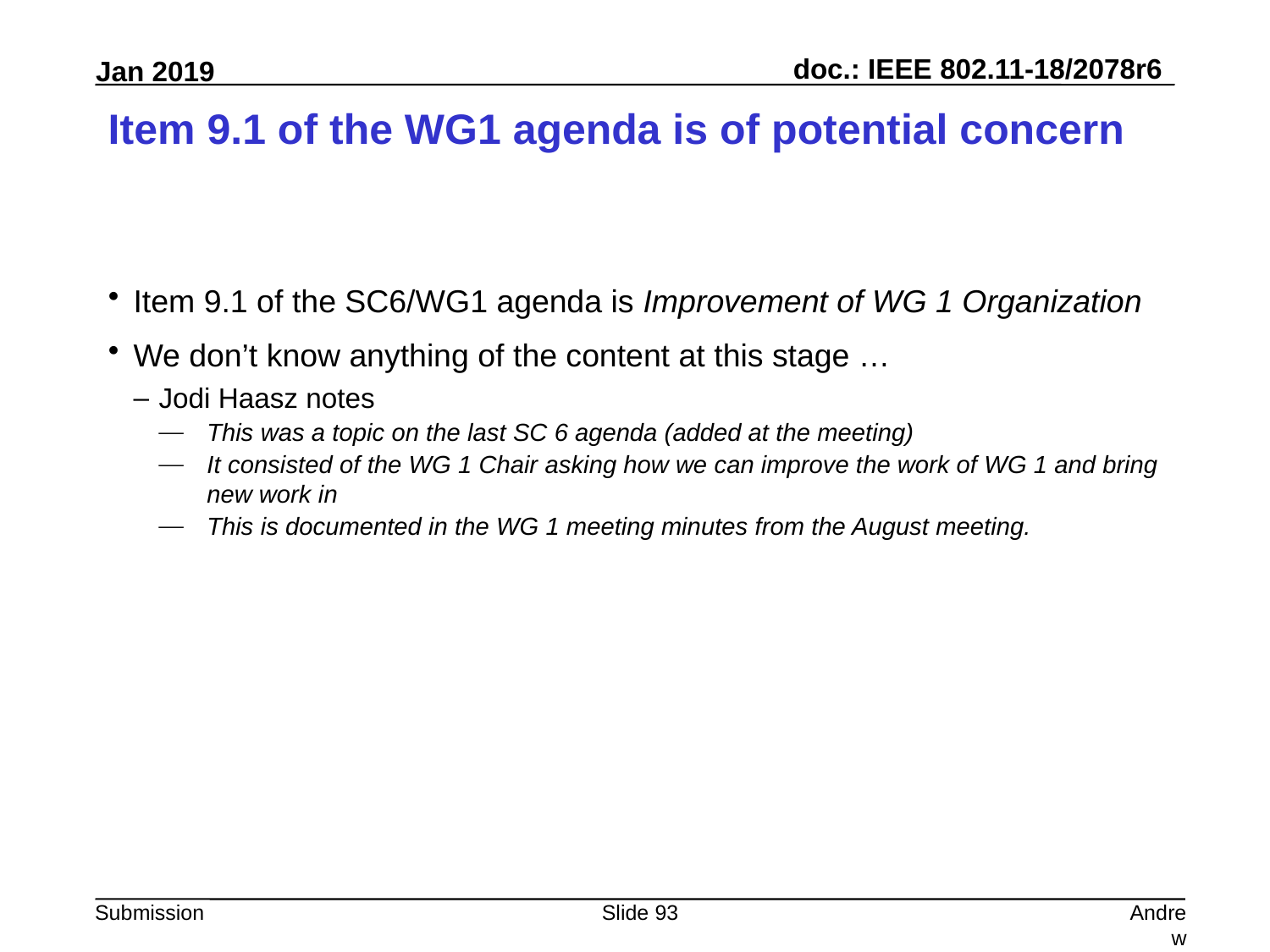

# Item 9.1 of the WG1 agenda is of potential concern
Item 9.1 of the SC6/WG1 agenda is Improvement of WG 1 Organization
We don’t know anything of the content at this stage …
Jodi Haasz notes
This was a topic on the last SC 6 agenda (added at the meeting)
It consisted of the WG 1 Chair asking how we can improve the work of WG 1 and bring new work in
This is documented in the WG 1 meeting minutes from the August meeting.

Slide 93
Andrew Myles, Cisco